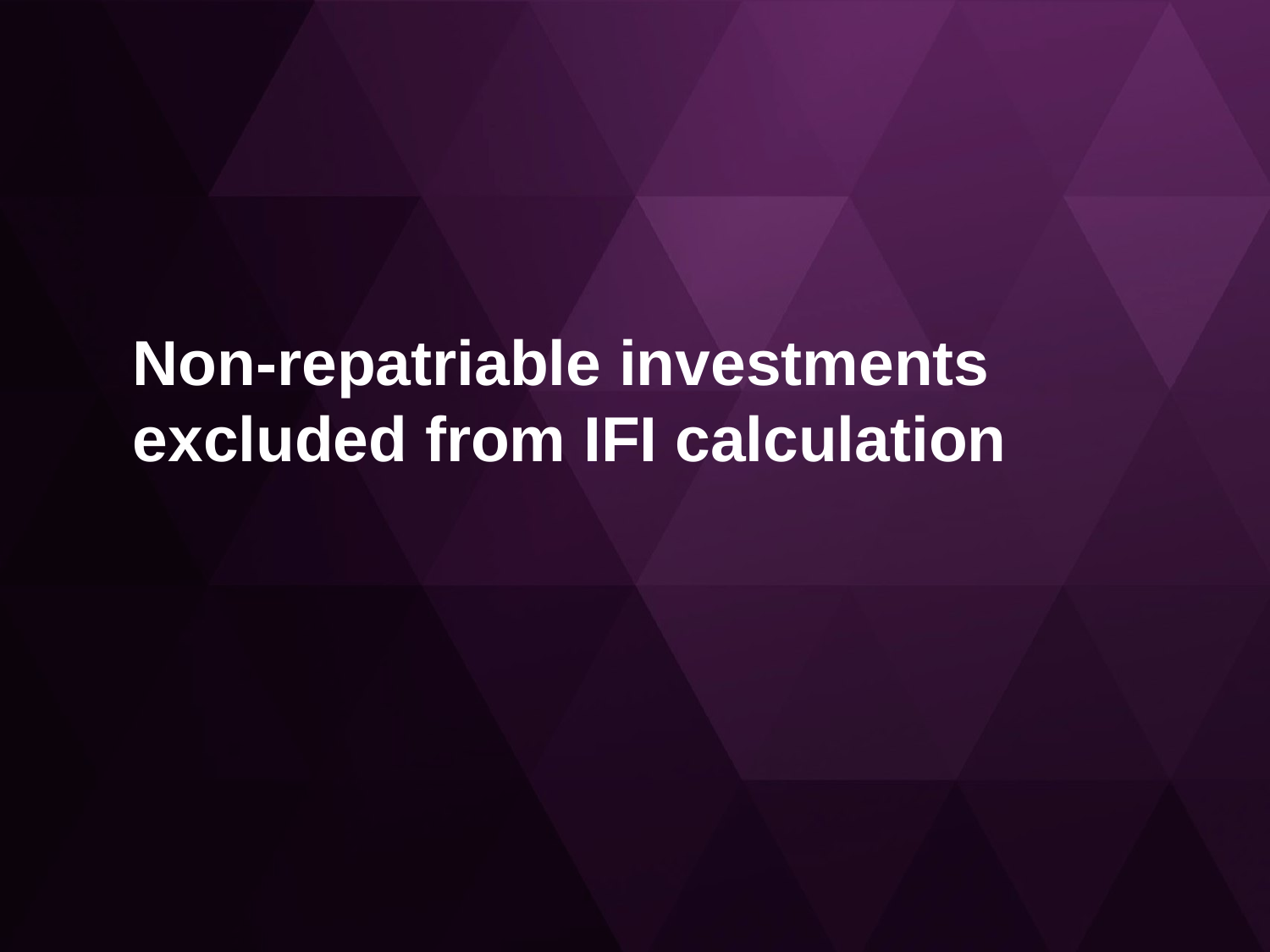

# Non-repatriable investments excluded from IFI calculation